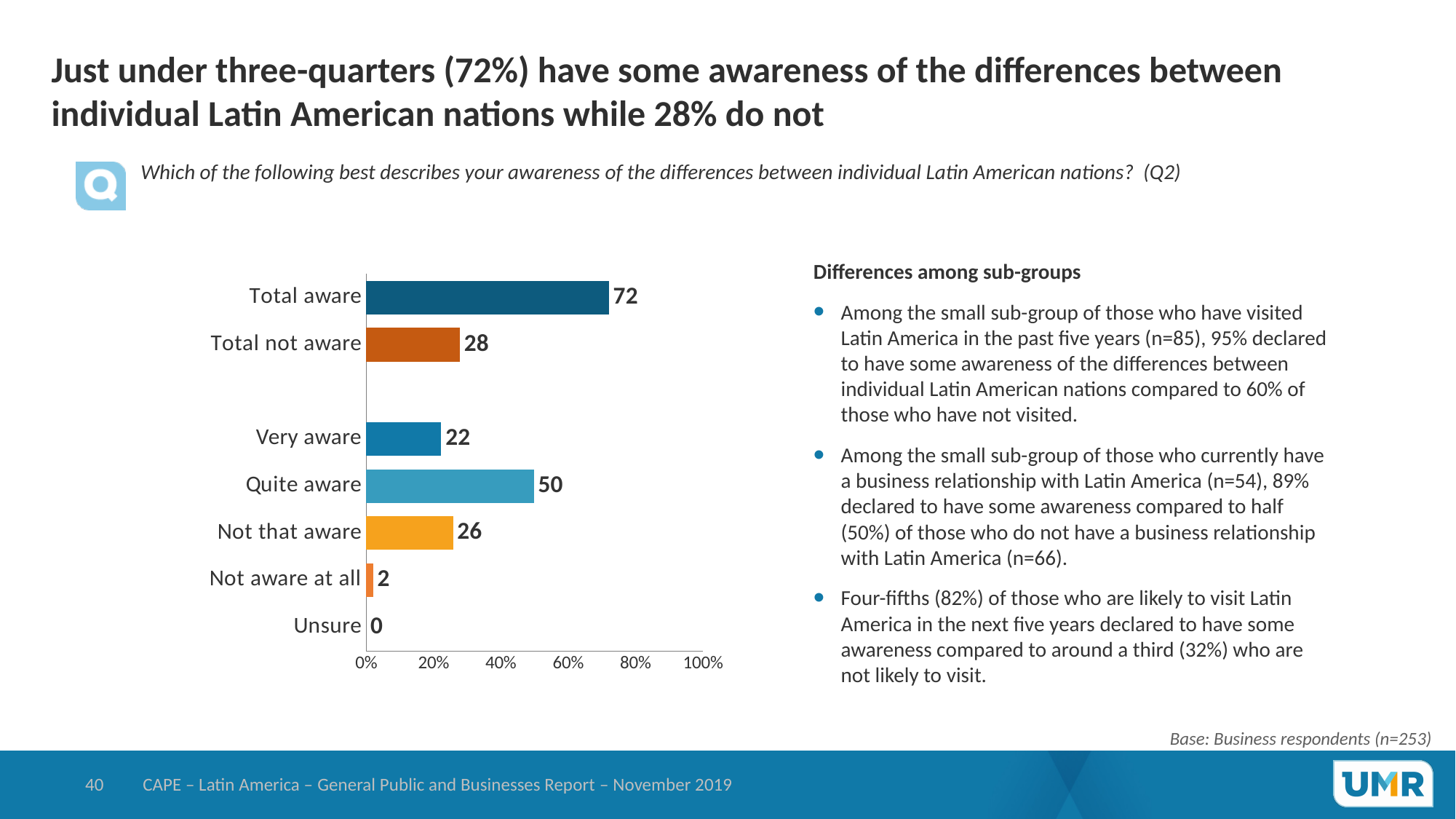

# Just under three-quarters (72%) have some awareness of the differences between individual Latin American nations while 28% do not
Which of the following best describes your awareness of the differences between individual Latin American nations?  (Q2)

### Chart

| Category | Businesses |
|---|---|
| Unsure | 0.0 |
| Not aware at all | 2.051665755907 |
| Not that aware | 25.8018952019 |
| Quite aware | 49.82114757355 |
| Very aware | 22.32529146864 |
|  | None |
| Total not aware | 27.85356095781 |
| Total aware | 72.14643904219 |
Differences among sub-groups
Among the small sub-group of those who have visited Latin America in the past five years (n=85), 95% declared to have some awareness of the differences between individual Latin American nations compared to 60% of those who have not visited.
Among the small sub-group of those who currently have a business relationship with Latin America (n=54), 89% declared to have some awareness compared to half (50%) of those who do not have a business relationship with Latin America (n=66).
Four-fifths (82%) of those who are likely to visit Latin America in the next five years declared to have some awareness compared to around a third (32%) who are not likely to visit.
Base: Business respondents (n=253)